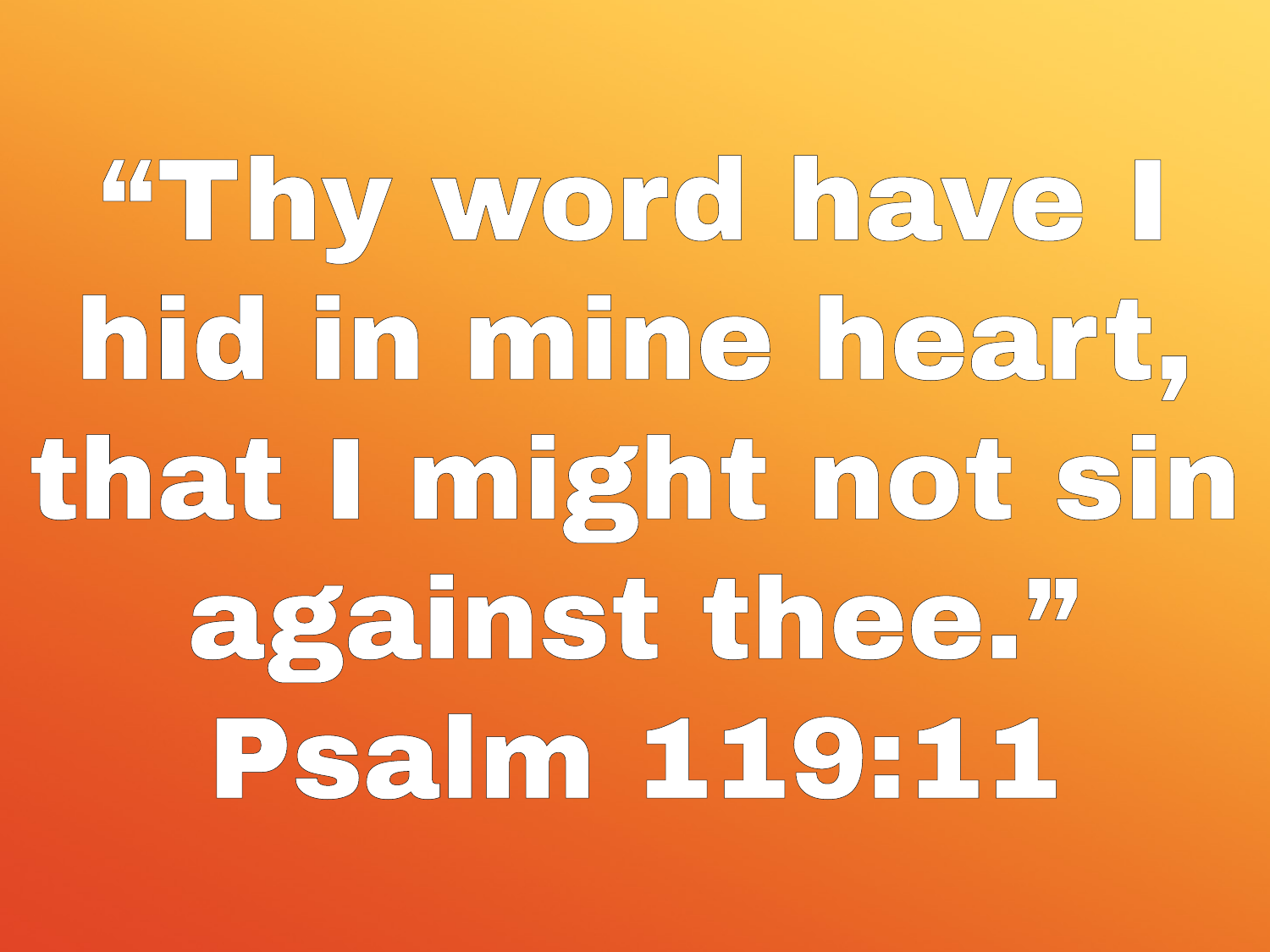

“Thy word have I hid in mine heart, that I might not sin against thee.”
Psalm 119:11